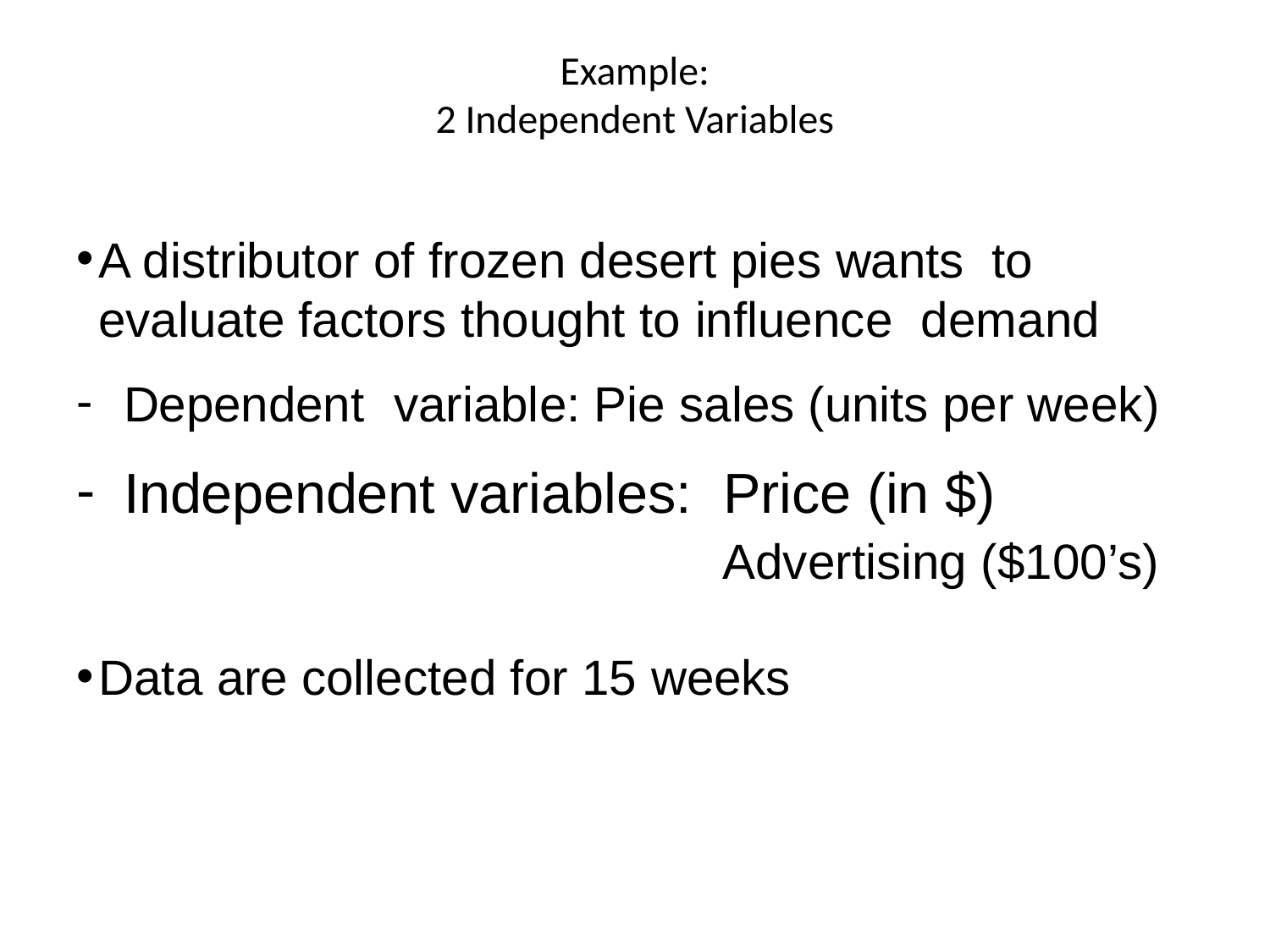

# Example: 2 Independent Variables
A distributor of frozen desert pies wants  to evaluate factors thought to influence  demand
Dependent  variable: Pie sales (units per week)
Independent variables:  Price (in $)
                                               Advertising ($100’s)

Data are collected for 15 weeks